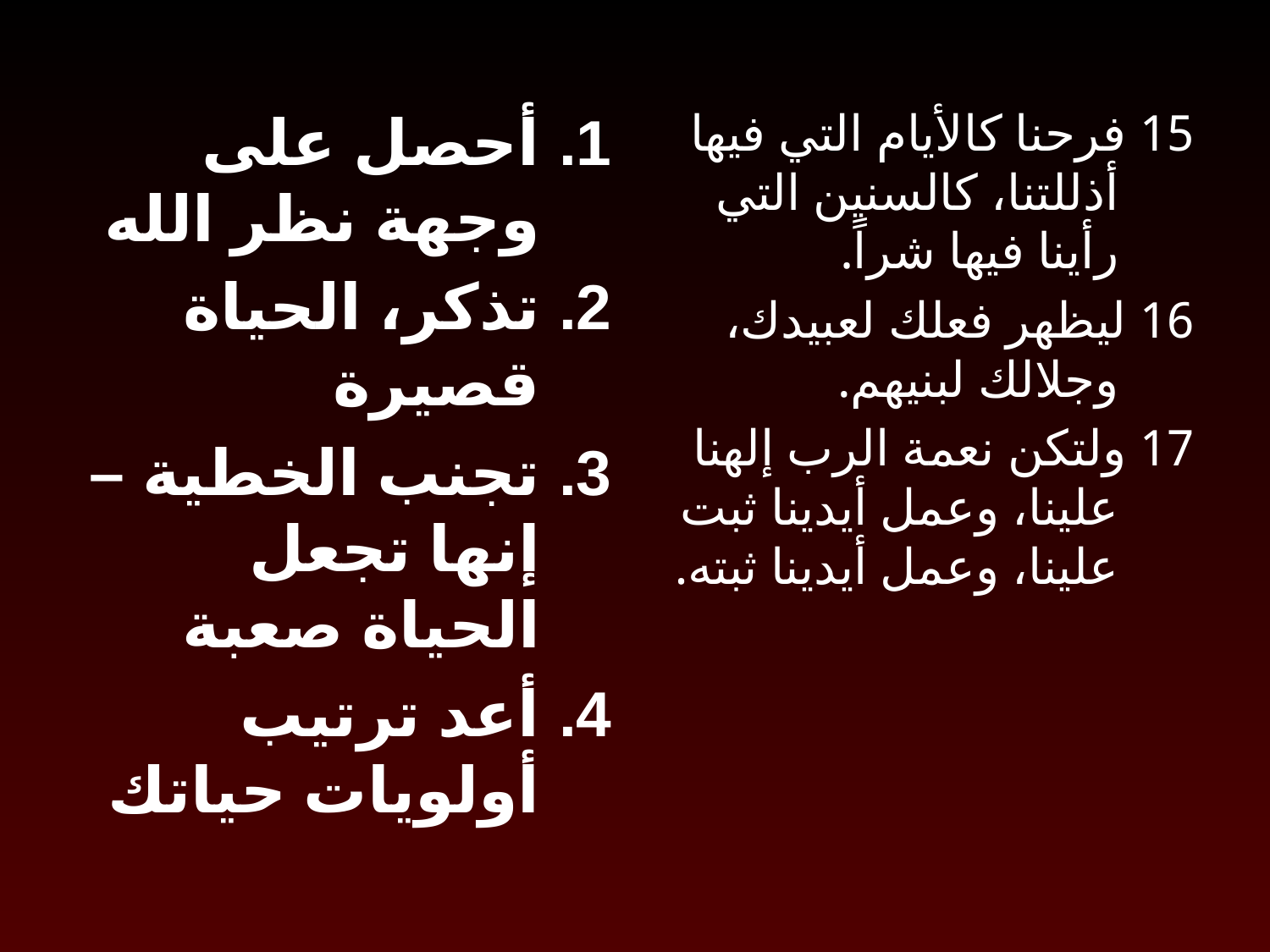

أحصل على وجهة نظر الله
تذكر، الحياة قصيرة
تجنب الخطية – إنها تجعل الحياة صعبة
أعد ترتيب أولويات حياتك

15 فرحنا كالأيام التي فيها أذللتنا، كالسنين التي رأينا فيها شراً.
16 ليظهر فعلك لعبيدك، وجلالك لبنيهم.
17 ولتكن نعمة الرب إلهنا علينا، وعمل أيدينا ثبت علينا، وعمل أيدينا ثبته.